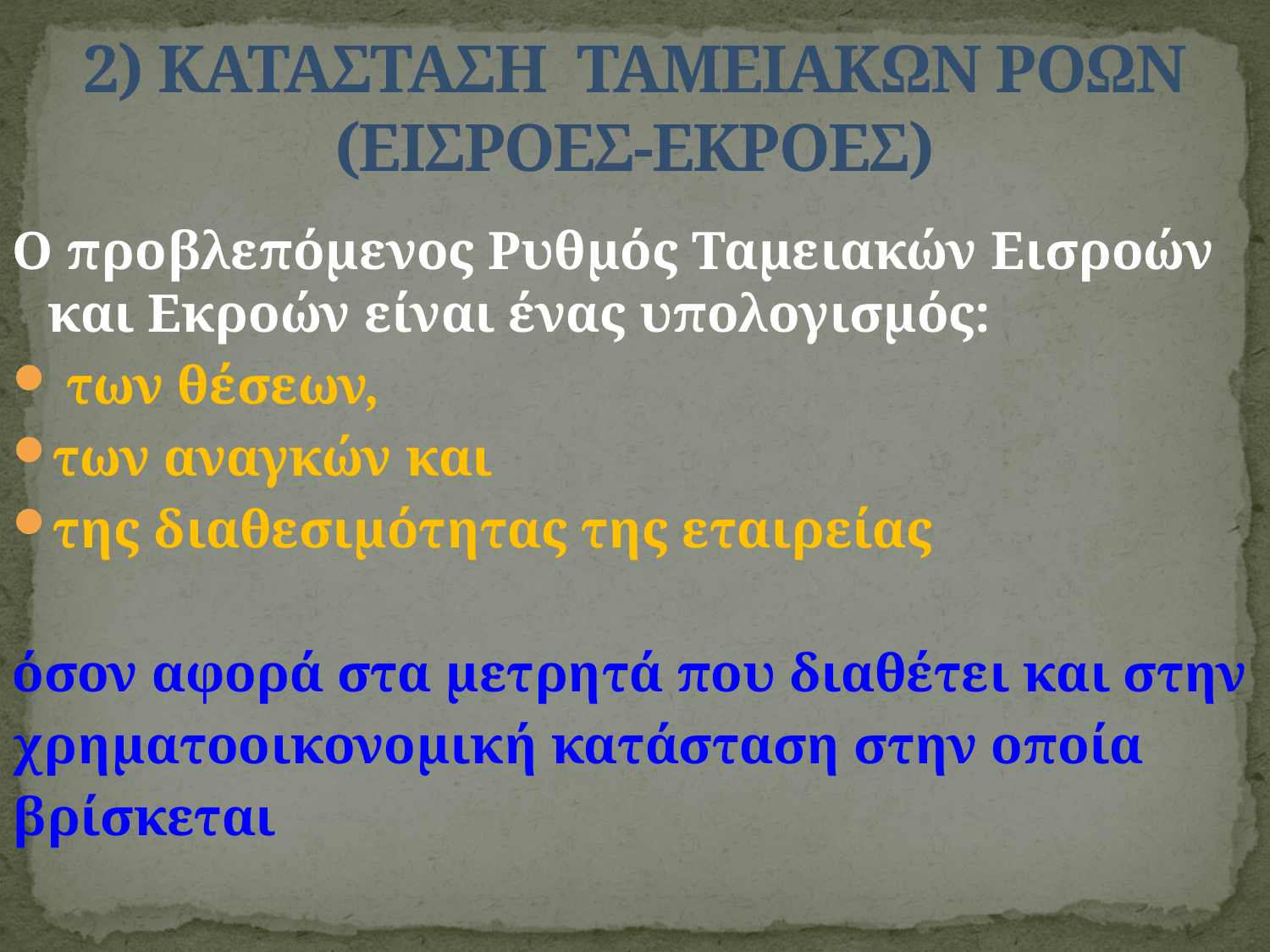

# 2) ΚΑΤΑΣΤΑΣΗ  ΤΑΜΕΙΑΚΩΝ ΡΟΩΝ (ΕΙΣΡΟΕΣ-ΕΚΡΟΕΣ)
Ο προβλεπόμενος Ρυθμός Ταμειακών Εισροών και Εκροών είναι ένας υπολογισμός:
 των θέσεων,
των αναγκών και
της διαθεσιμότητας της εταιρείας

όσον αφορά στα μετρητά που διαθέτει και στην
χρηματοοικονομική κατάσταση στην οποία
βρίσκεται